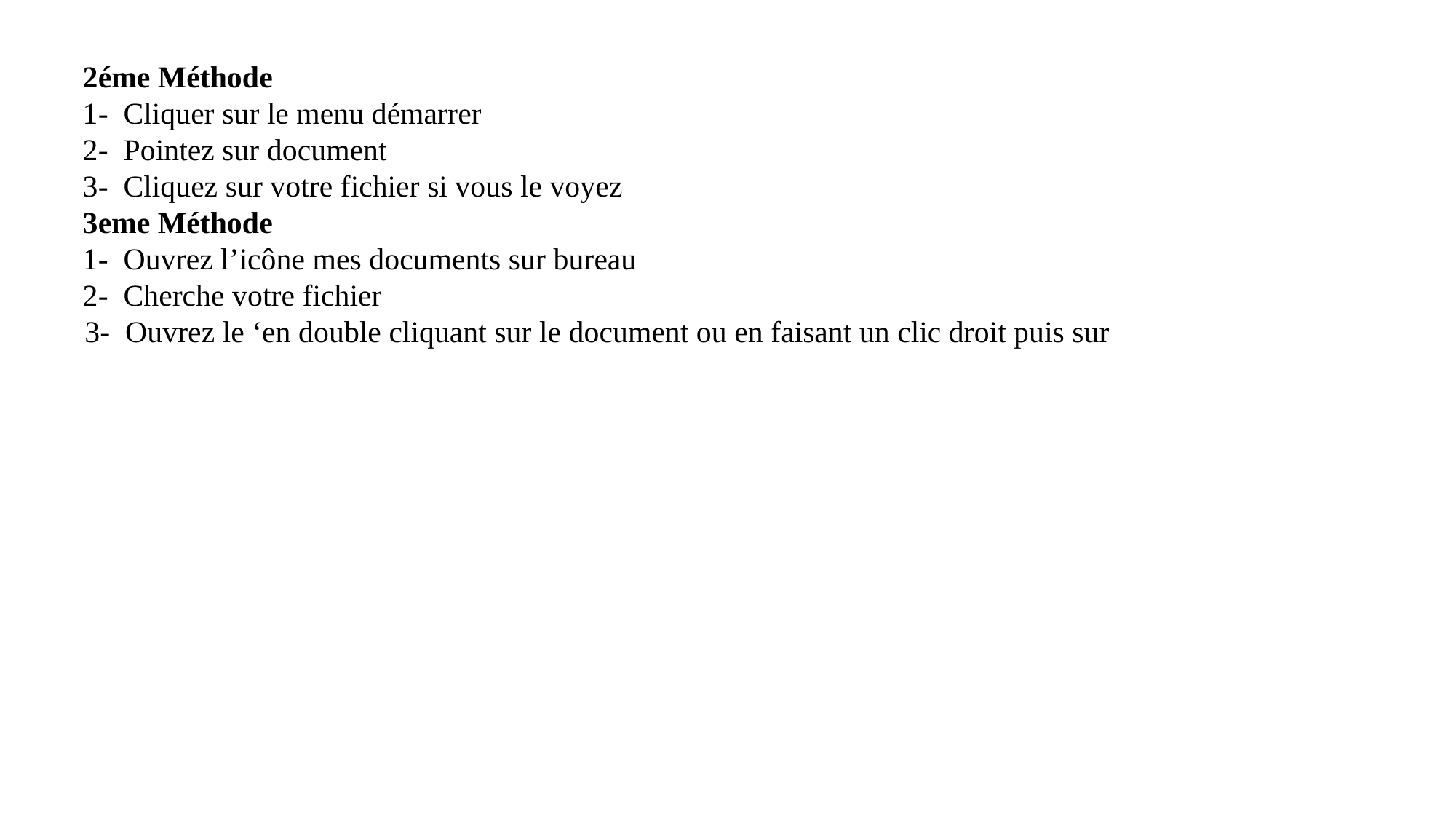

2éme Méthode
1-  Cliquer sur le menu démarrer
2-  Pointez sur document
3-  Cliquez sur votre fichier si vous le voyez
3eme Méthode
1-  Ouvrez l’icône mes documents sur bureau
2-  Cherche votre fichier

3-  Ouvrez le ‘en double cliquant sur le document ou en faisant un clic droit puis sur